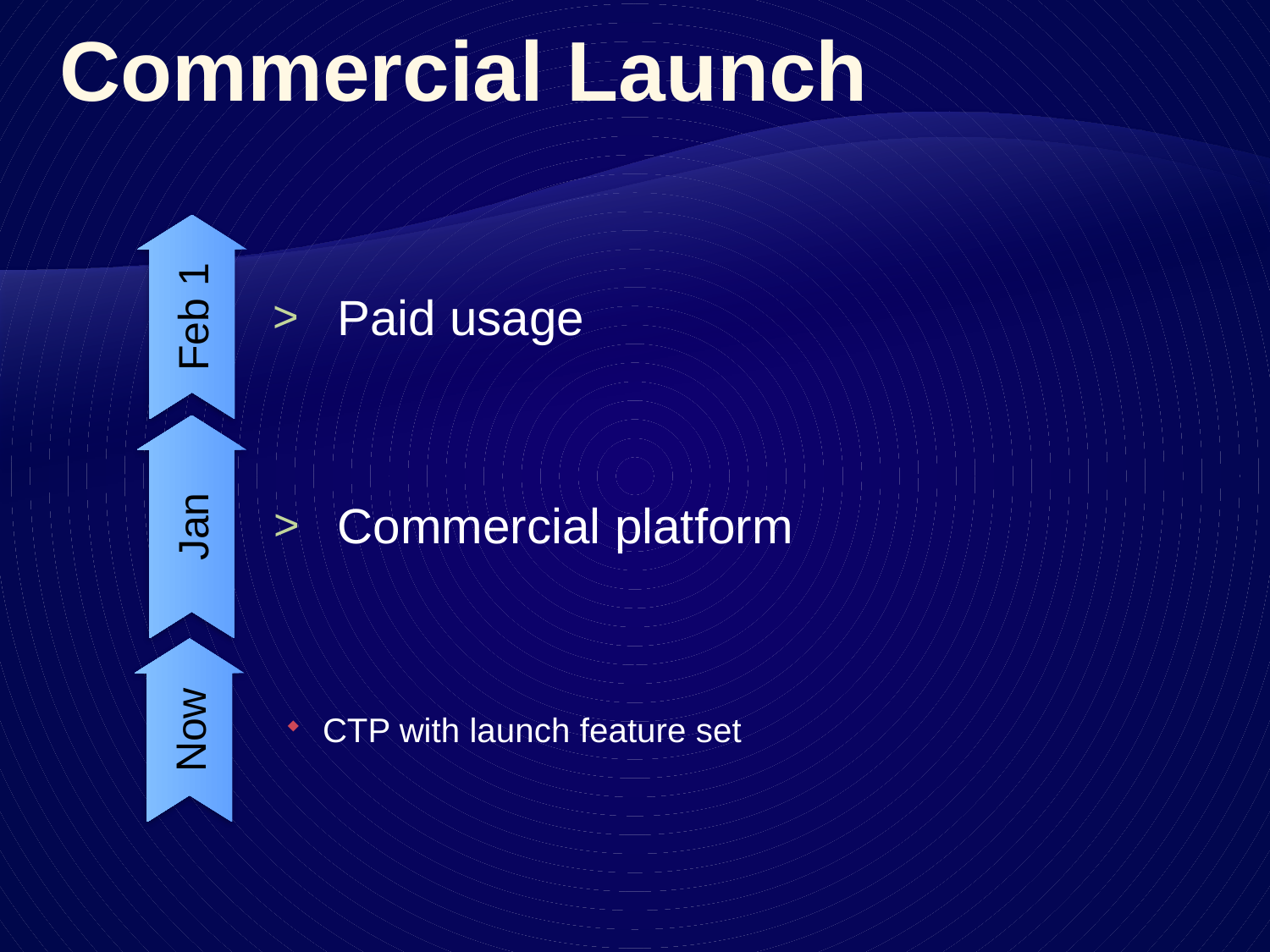

# Commercial Launch
Feb 1
Paid usage
Jan
Commercial platform
Now
CTP with launch feature set